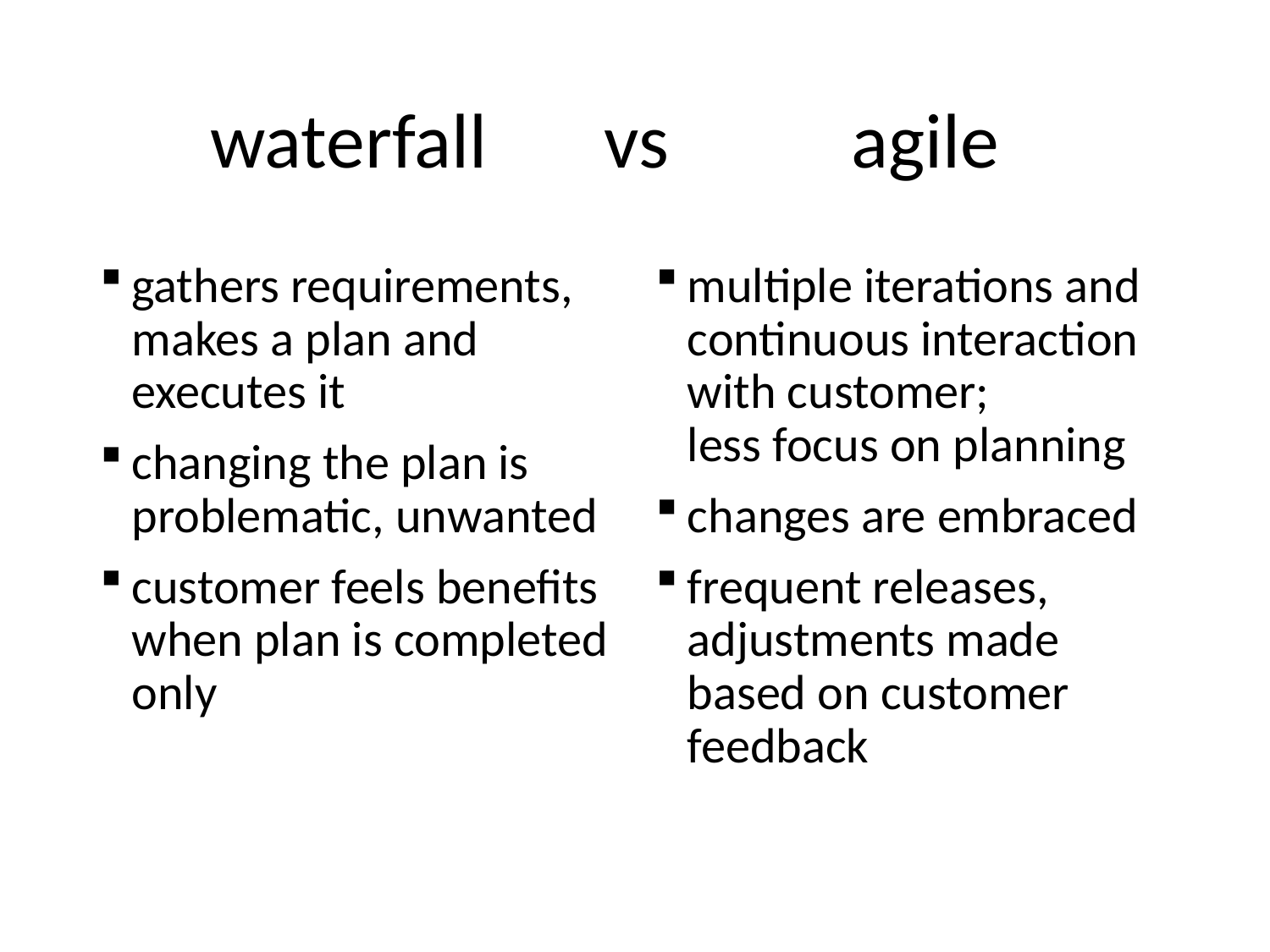

# waterfall 	vs	agile
gathers requirements, makes a plan and executes it
changing the plan is problematic, unwanted
customer feels benefits when plan is completed only
multiple iterations and continuous interaction with customer;
less focus on planning
changes are embraced
frequent releases, adjustments made based on customer feedback